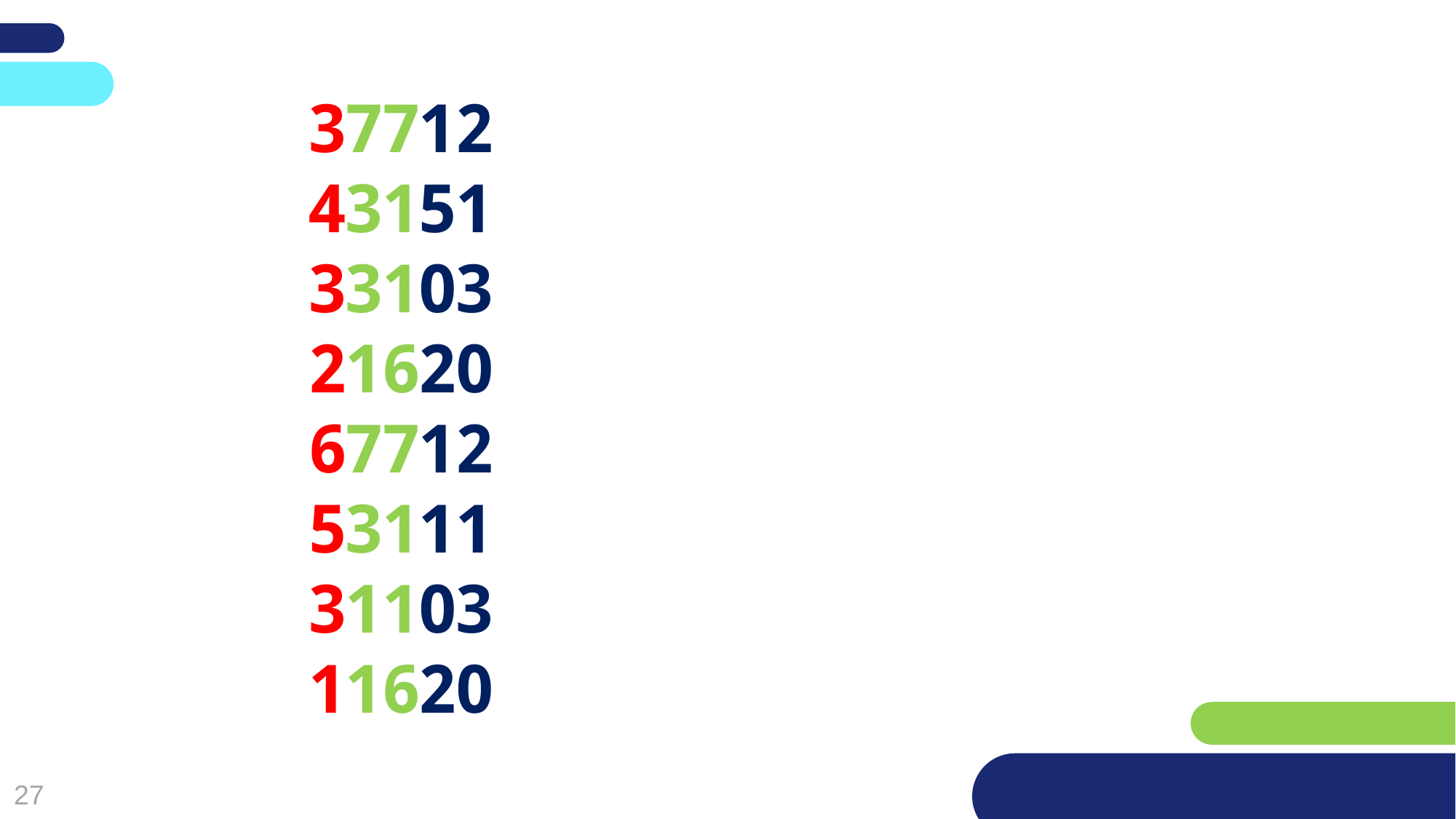

37712
43151
33103
21620
67712
53111
31103
11620